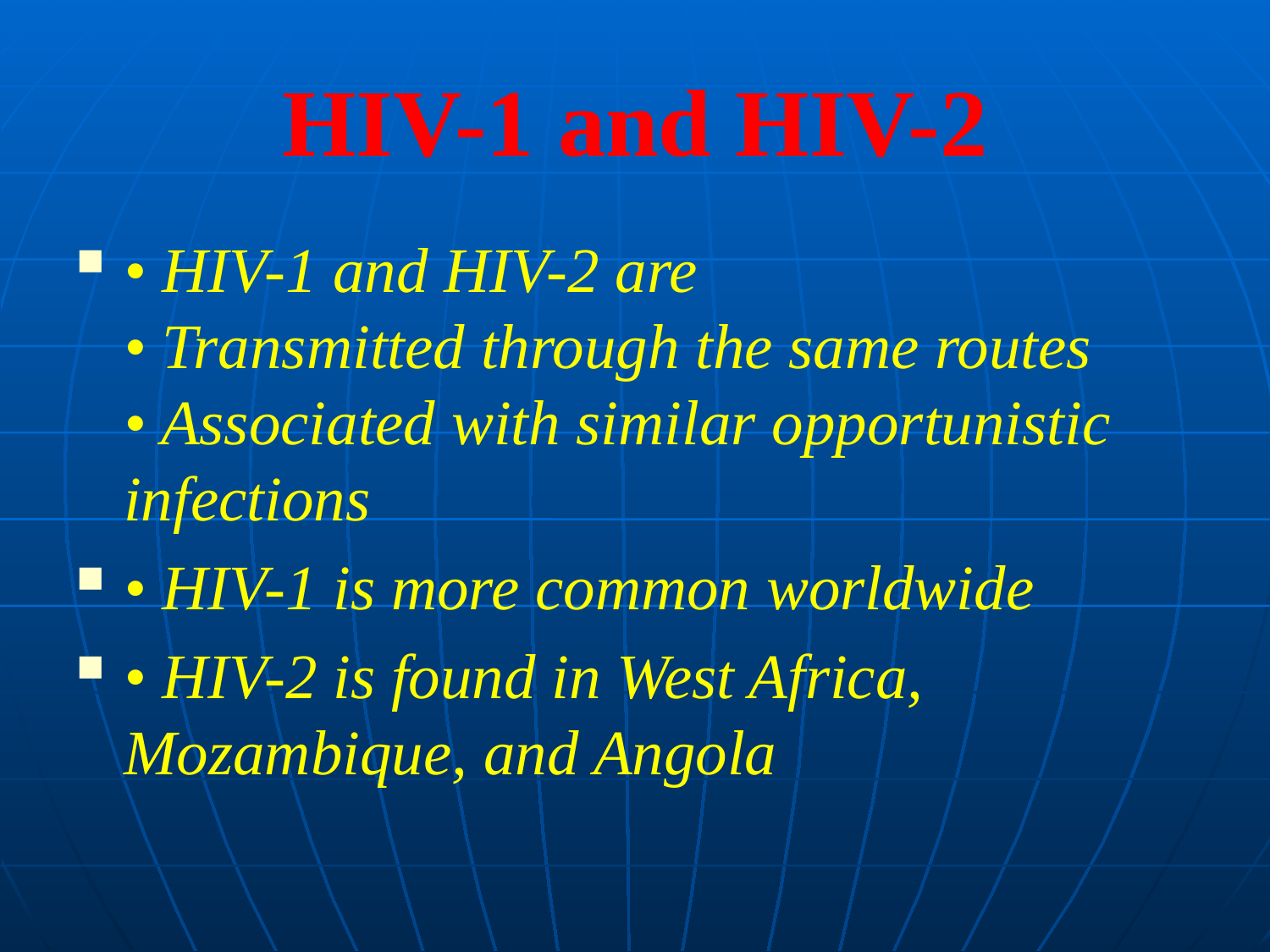

# HIV-1 and HIV-2
• HIV-1 and HIV-2 are
• Transmitted through the same routes
• Associated with similar opportunistic infections
• HIV-1 is more common worldwide
• HIV-2 is found in West Africa, Mozambique, and Angola